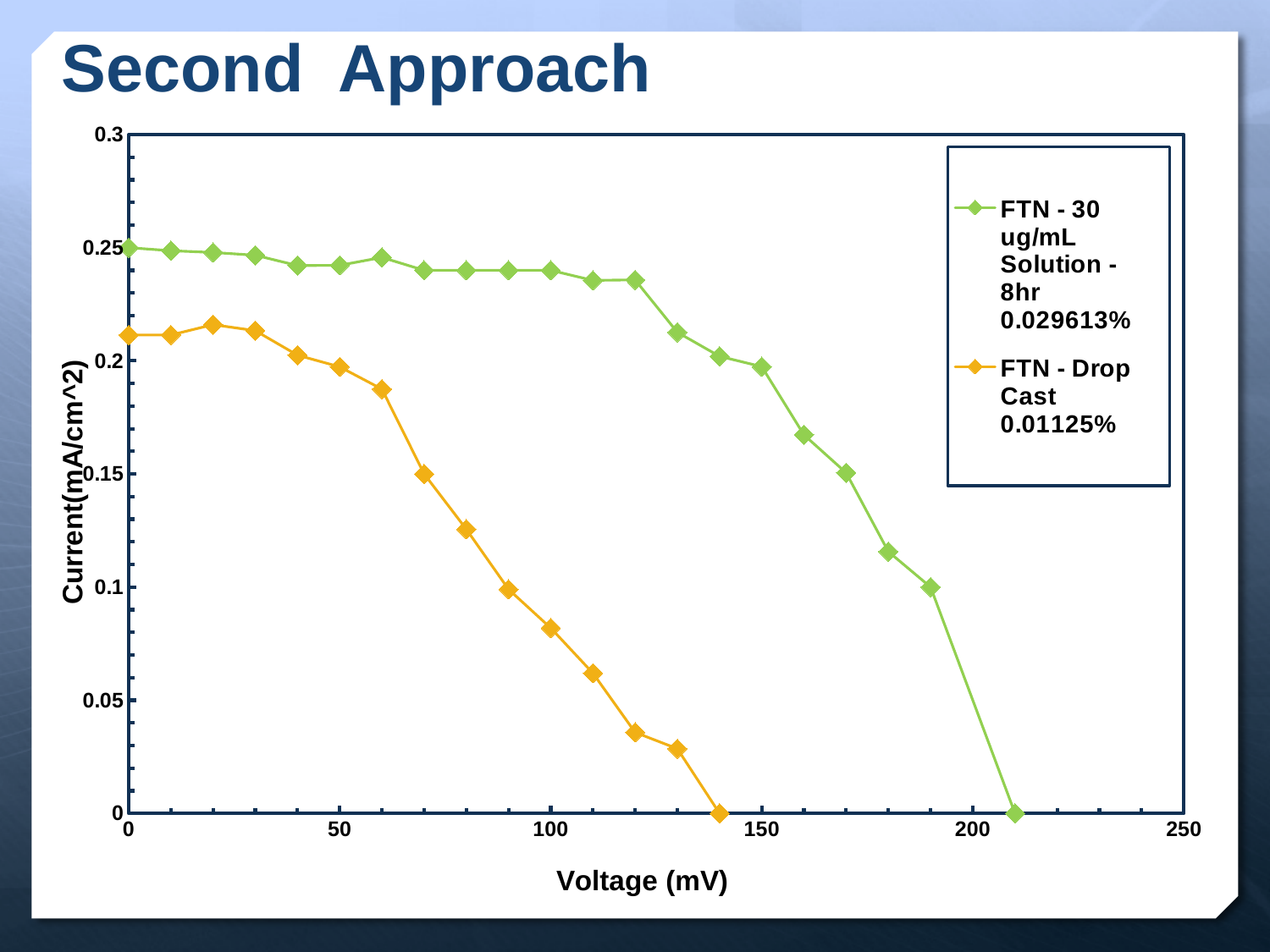

Second  Approach

### Chart

| Category |  |  |
|---|---|---|